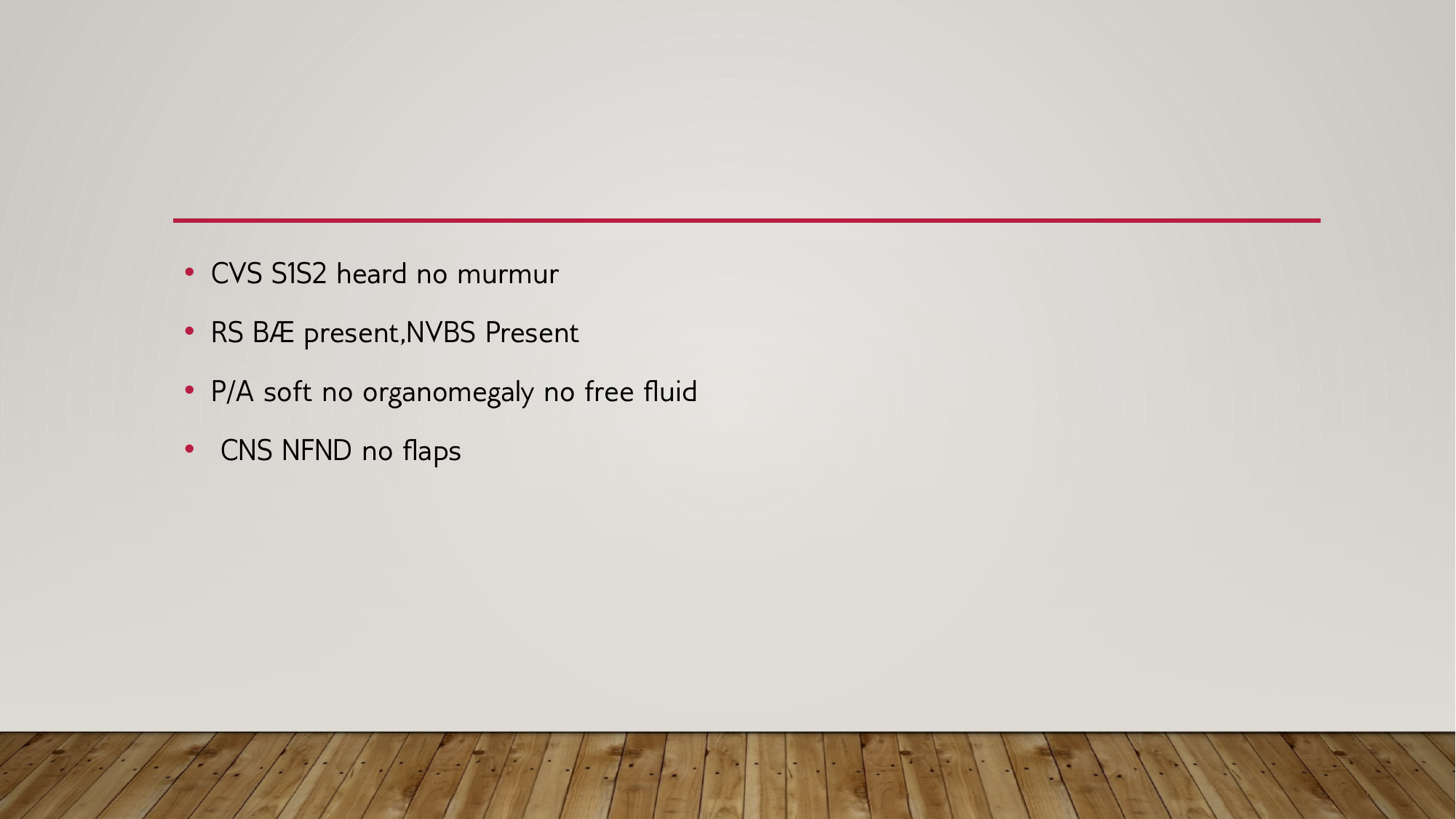

#
CVS S1S2 heard no murmur
RS BAE present,NVBS Present
P/A soft no organomegaly no free fluid
 CNS NFND no flaps